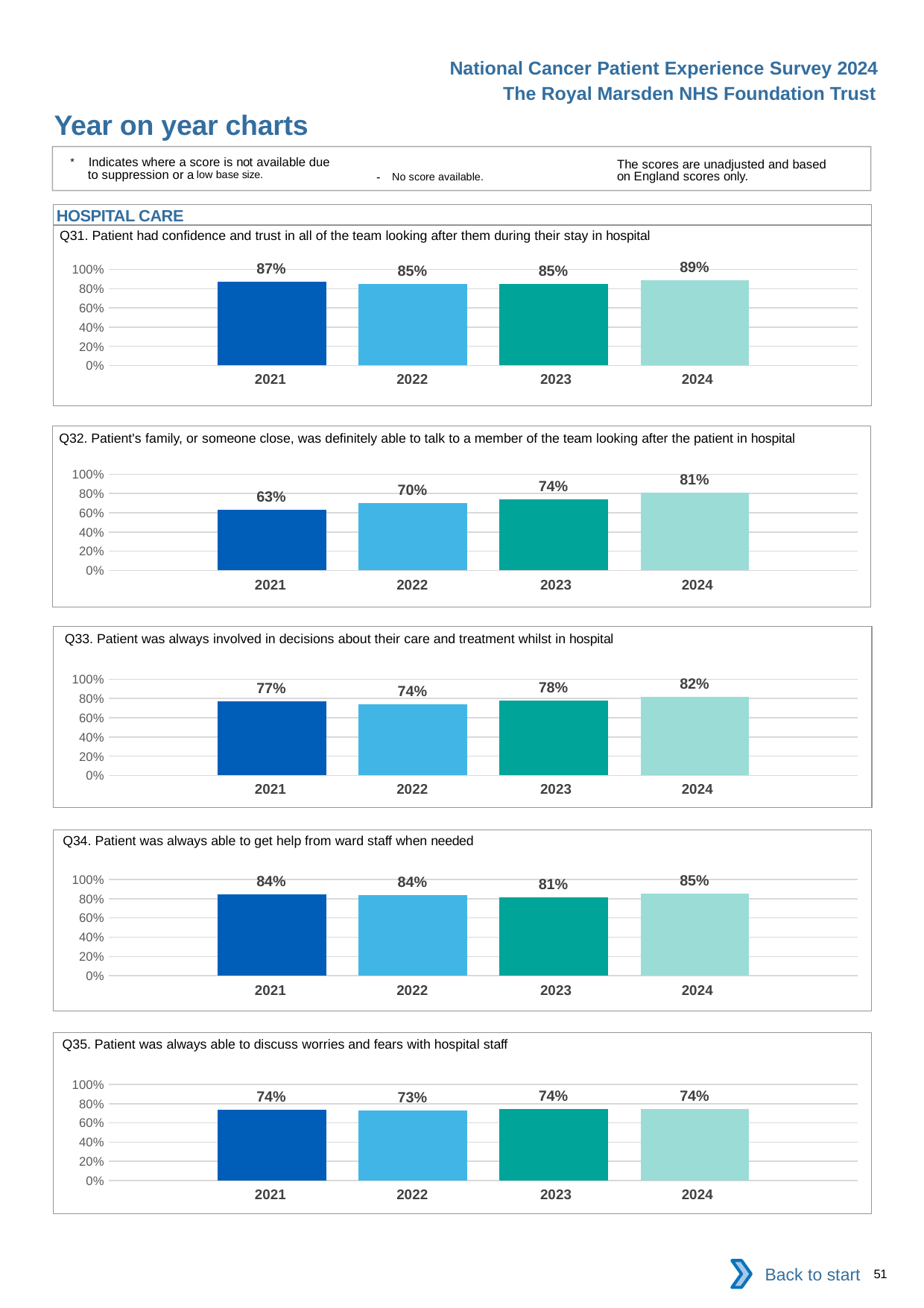

National Cancer Patient Experience Survey 2024
The Royal Marsden NHS Foundation Trust
Year on year charts

*  Indicates where a score is not available due to suppression or a low base size.
The scores are unadjusted and based on England scores only.
- No score available.
HOSPITAL CARE
Q31. Patient had confidence and trust in all of the team looking after them during their stay in hospital

### Chart

| Category | 2021 | 2022 | 2023 | 2024 |
|---|---|---|---|---|
| Category 1 | 0.8709176 | 0.8510274 | 0.8473413 | 0.8895966 |
| 2021 | 2022 | 2023 | 2024 |
| --- | --- | --- | --- |
Q32. Patient's family, or someone close, was definitely able to talk to a member of the team looking after the patient in hospital

### Chart

| Category | 2021 | 2022 | 2023 | 2024 |
|---|---|---|---|---|
| Category 1 | 0.6281513 | 0.699115 | 0.7381443 | 0.8077859 |
| 2021 | 2022 | 2023 | 2024 |
| --- | --- | --- | --- |
Q33. Patient was always involved in decisions about their care and treatment whilst in hospital

### Chart

| Category | 2021 | 2022 | 2023 | 2024 |
|---|---|---|---|---|
| Category 1 | 0.770206 | 0.7426087 | 0.7789292 | 0.8158458 |
| 2021 | 2022 | 2023 | 2024 |
| --- | --- | --- | --- |
Q34. Patient was always able to get help from ward staff when needed

### Chart

| Category | 2021 | 2022 | 2023 | 2024 |
|---|---|---|---|---|
| Category 1 | 0.8426073 | 0.8371278 | 0.8142361 | 0.8501071 |
| 2021 | 2022 | 2023 | 2024 |
| --- | --- | --- | --- |
Q35. Patient was always able to discuss worries and fears with hospital staff

### Chart

| Category | 2021 | 2022 | 2023 | 2024 |
|---|---|---|---|---|
| Category 1 | 0.7370968 | 0.7287234 | 0.7424512 | 0.7433036 |
| 2021 | 2022 | 2023 | 2024 |
| --- | --- | --- | --- |
Back to start

51